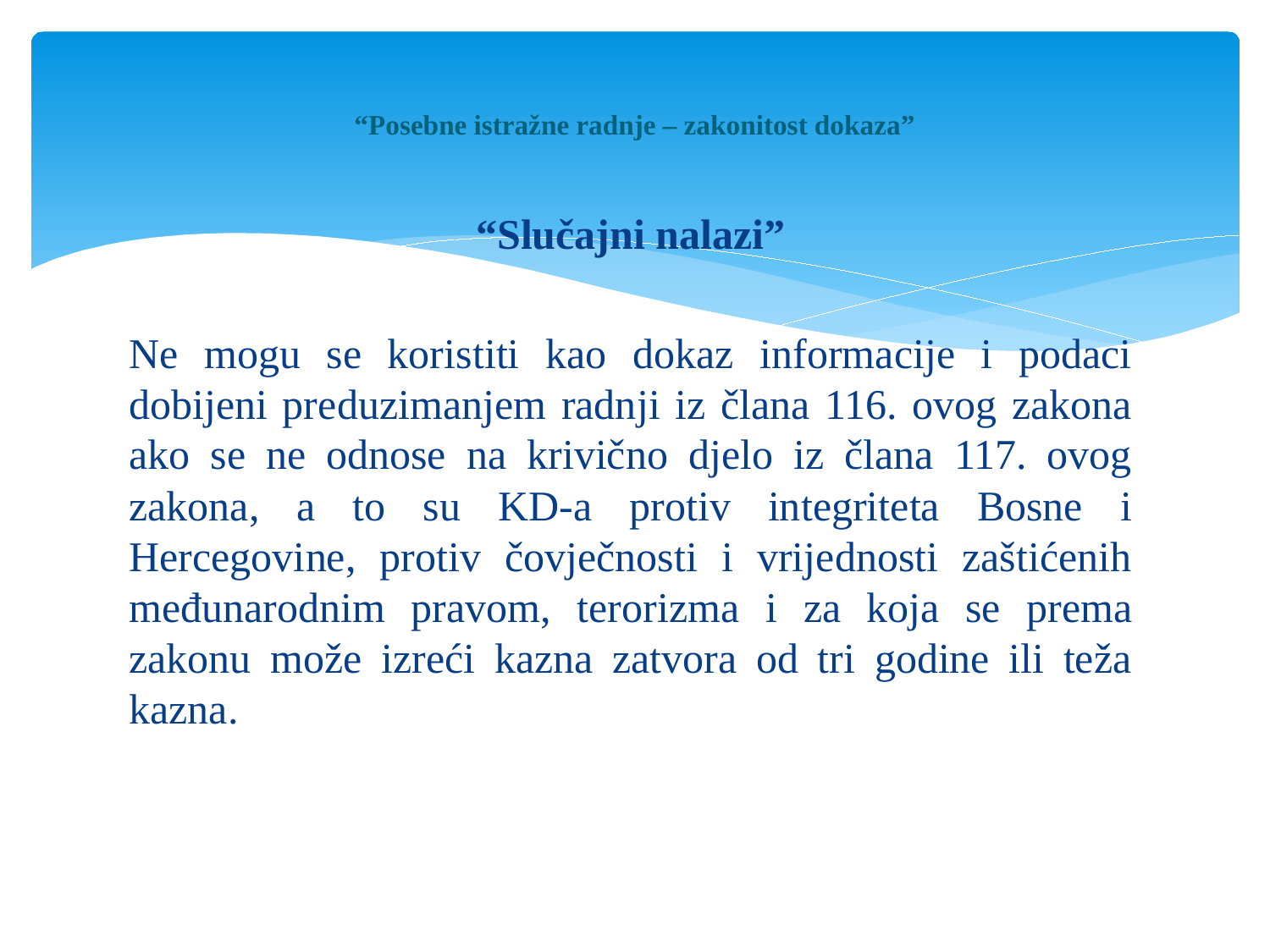

# “Posebne istražne radnje – zakonitost dokaza”
“Slučajni nalazi”

Ne mogu se koristiti kao dokaz informacije i podaci dobijeni preduzimanjem radnji iz člana 116. ovog zakona ako se ne odnose na krivično djelo iz člana 117. ovog zakona, a to su KD-a protiv integriteta Bosne i Hercegovine, protiv čovječnosti i vrijednosti zaštićenih međunarodnim pravom, terorizma i za koja se prema zakonu može izreći kazna zatvora od tri godine ili teža kazna.